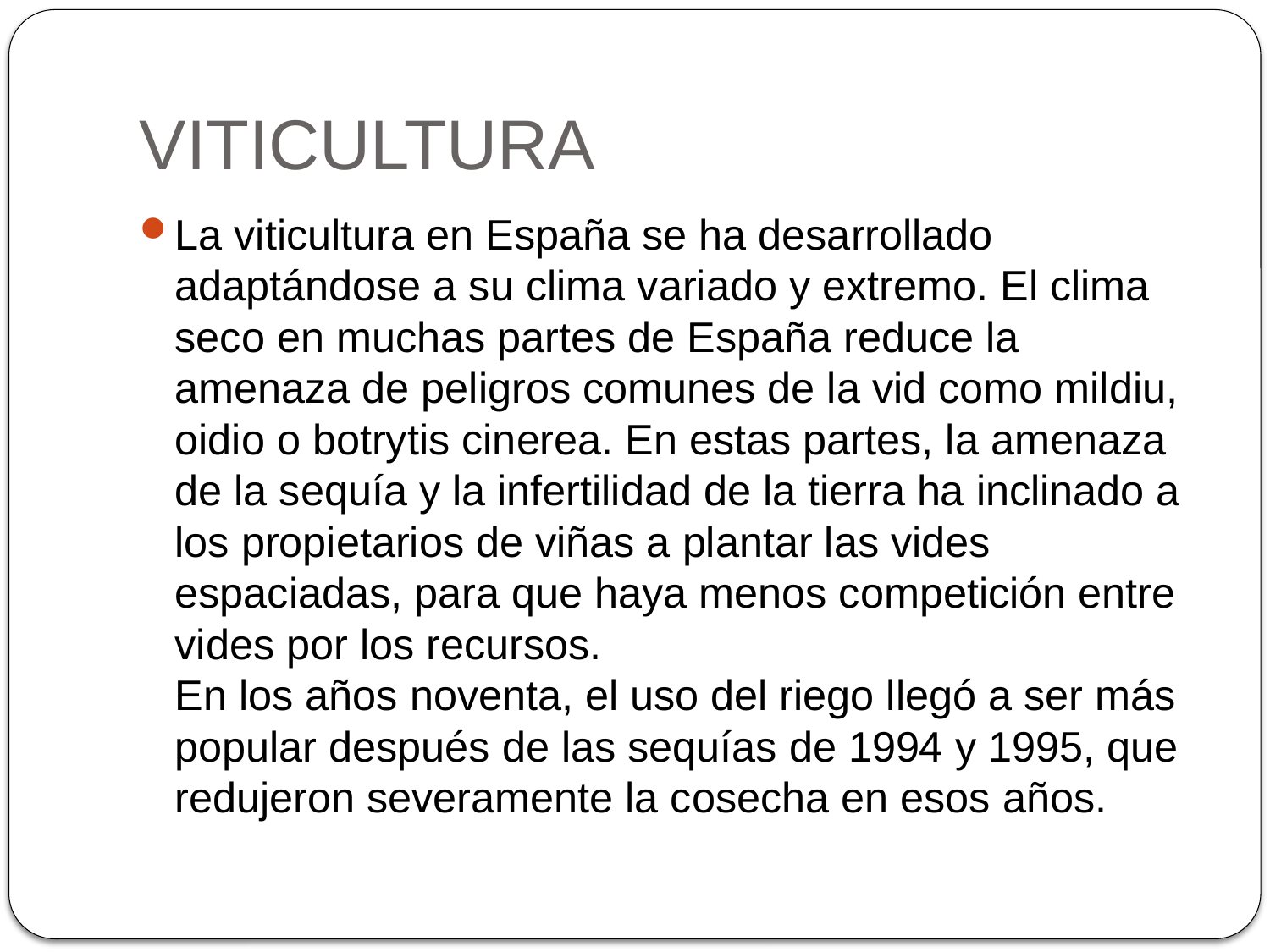

# VITICULTURA
La viticultura en España se ha desarrollado adaptándose a su clima variado y extremo. El clima seco en muchas partes de España reduce la amenaza de peligros comunes de la vid como mildiu, oidio o botrytis cinerea. En estas partes, la amenaza de la sequía y la infertilidad de la tierra ha inclinado a los propietarios de viñas a plantar las vides espaciadas, para que haya menos competición entre vides por los recursos.
En los años noventa, el uso del riego llegó a ser más popular después de las sequías de 1994 y 1995, que redujeron severamente la cosecha en esos años.